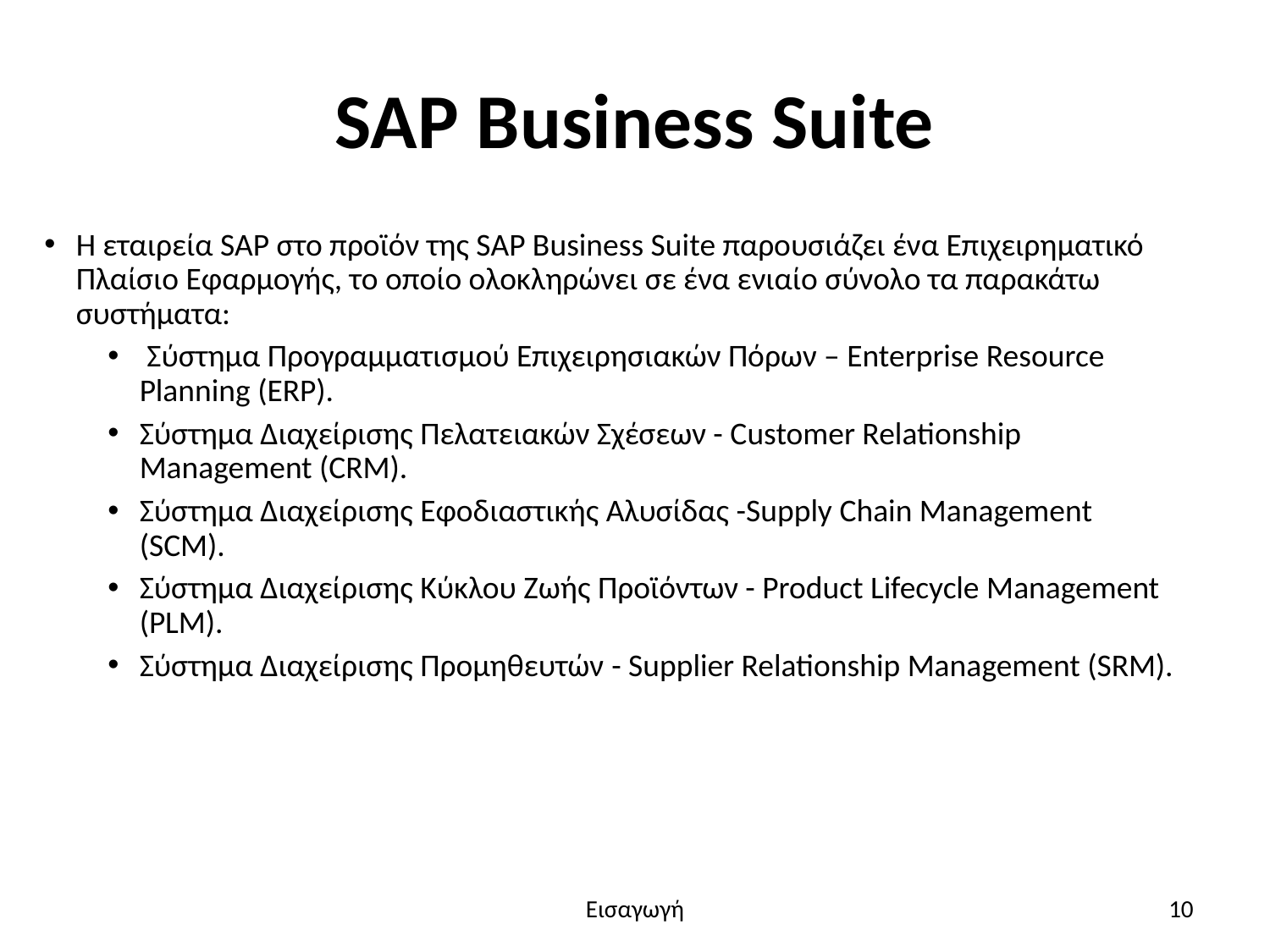

# SAP Business Suite
Η εταιρεία SAP στο προϊόν της SAP Business Suite παρουσιάζει ένα Επιχειρηματικό Πλαίσιο Εφαρμογής, το οποίο ολοκληρώνει σε ένα ενιαίο σύνολο τα παρακάτω συστήματα:
 Σύστημα Προγραμματισμού Επιχειρησιακών Πόρων – Enterprise Resource Planning (ERP).
Σύστημα Διαχείρισης Πελατειακών Σχέσεων - Customer Relationship Management (CRM).
Σύστημα Διαχείρισης Εφοδιαστικής Αλυσίδας -Supply Chain Management (SCM).
Σύστημα Διαχείρισης Κύκλου Ζωής Προϊόντων - Product Lifecycle Management (PLM).
Σύστημα Διαχείρισης Προμηθευτών - Supplier Relationship Management (SRM).

Εισαγωγή
10